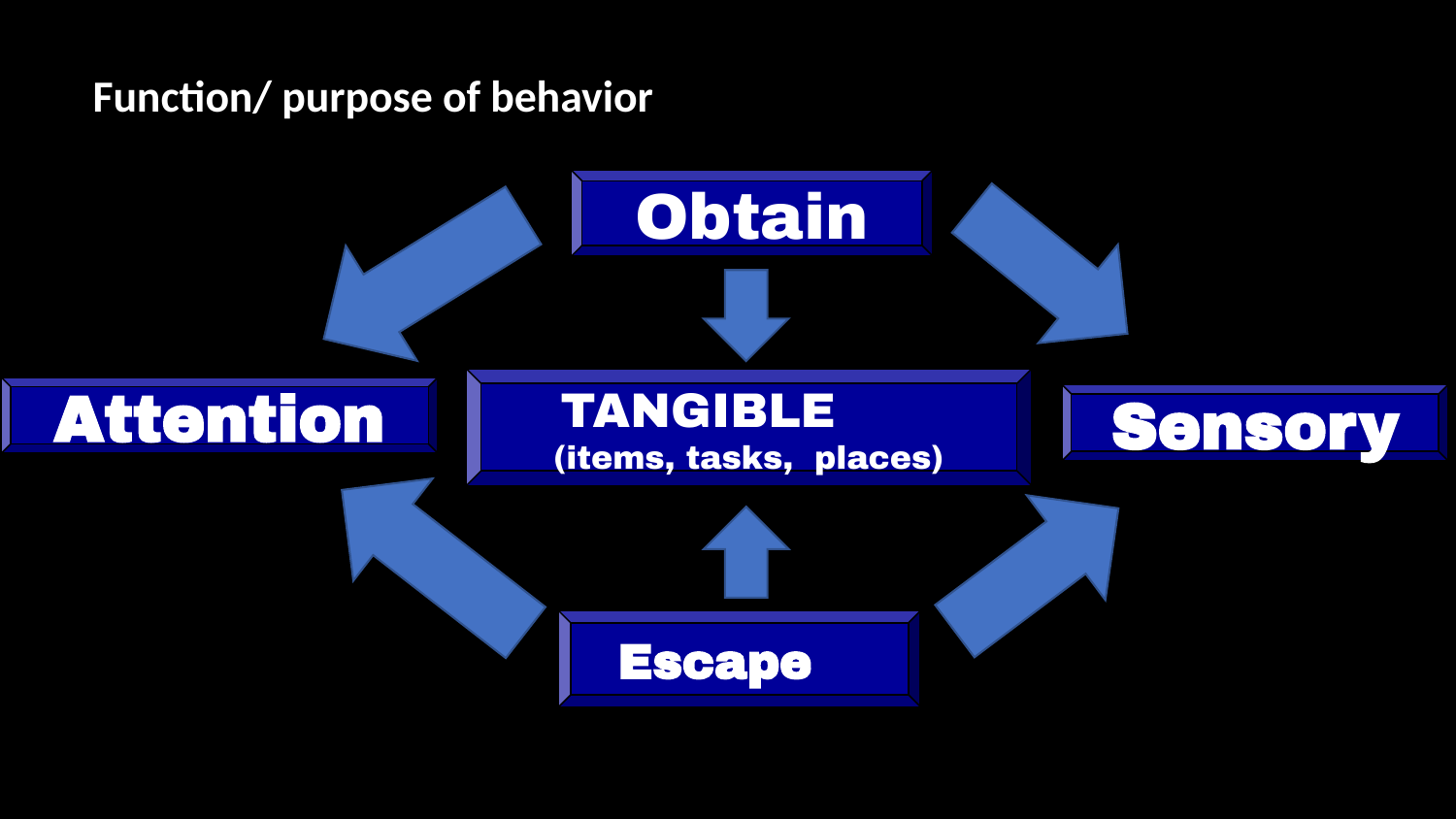

# Functions of Behavior
Function/ purpose of behavior
Obtain
    TANGIBLE
(items, tasks,  places)
Attention
Sensory
  Escape